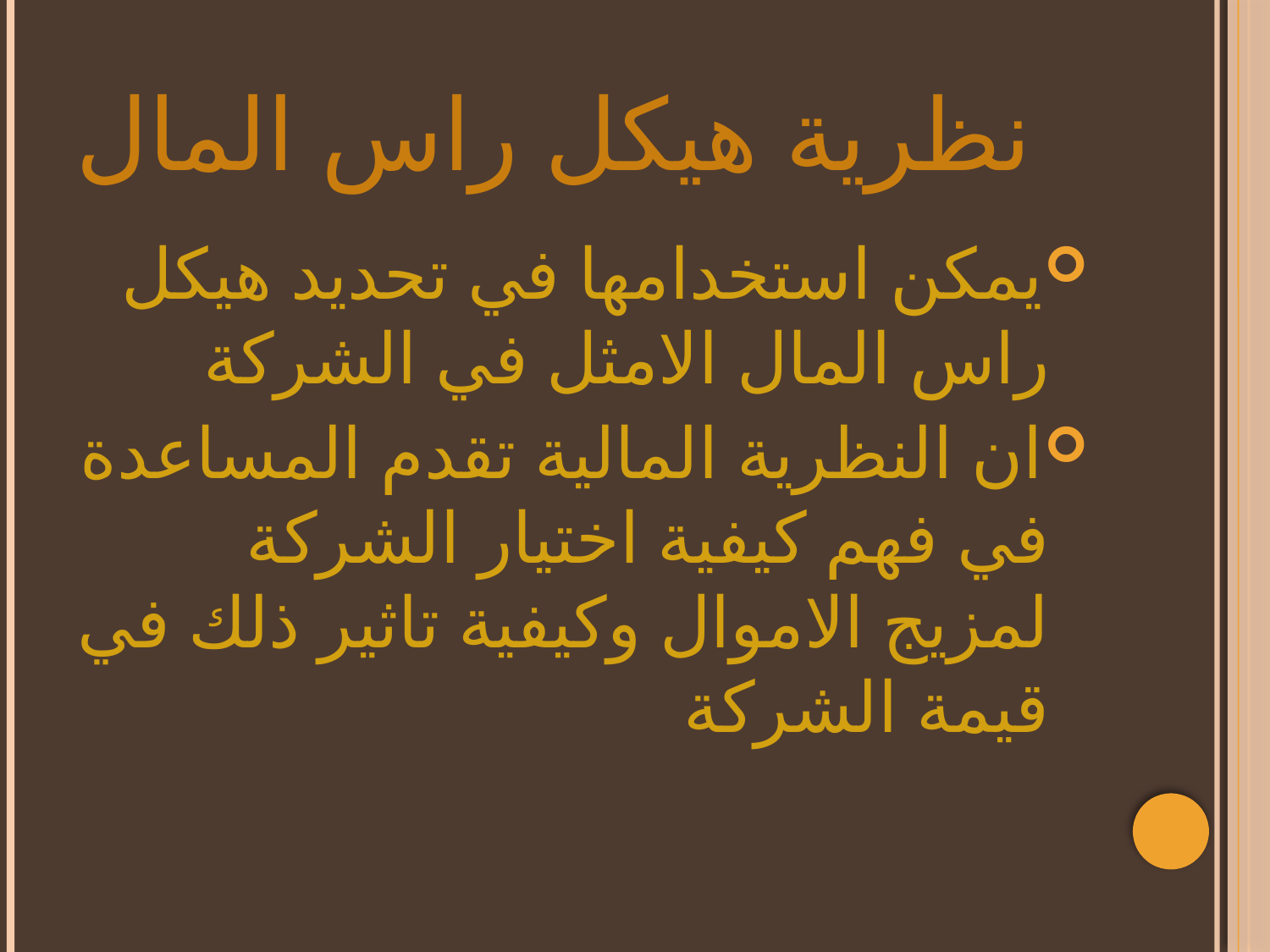

# نظرية هيكل راس المال
يمكن استخدامها في تحديد هيكل راس المال الامثل في الشركة
ان النظرية المالية تقدم المساعدة في فهم كيفية اختيار الشركة لمزيج الاموال وكيفية تاثير ذلك في قيمة الشركة